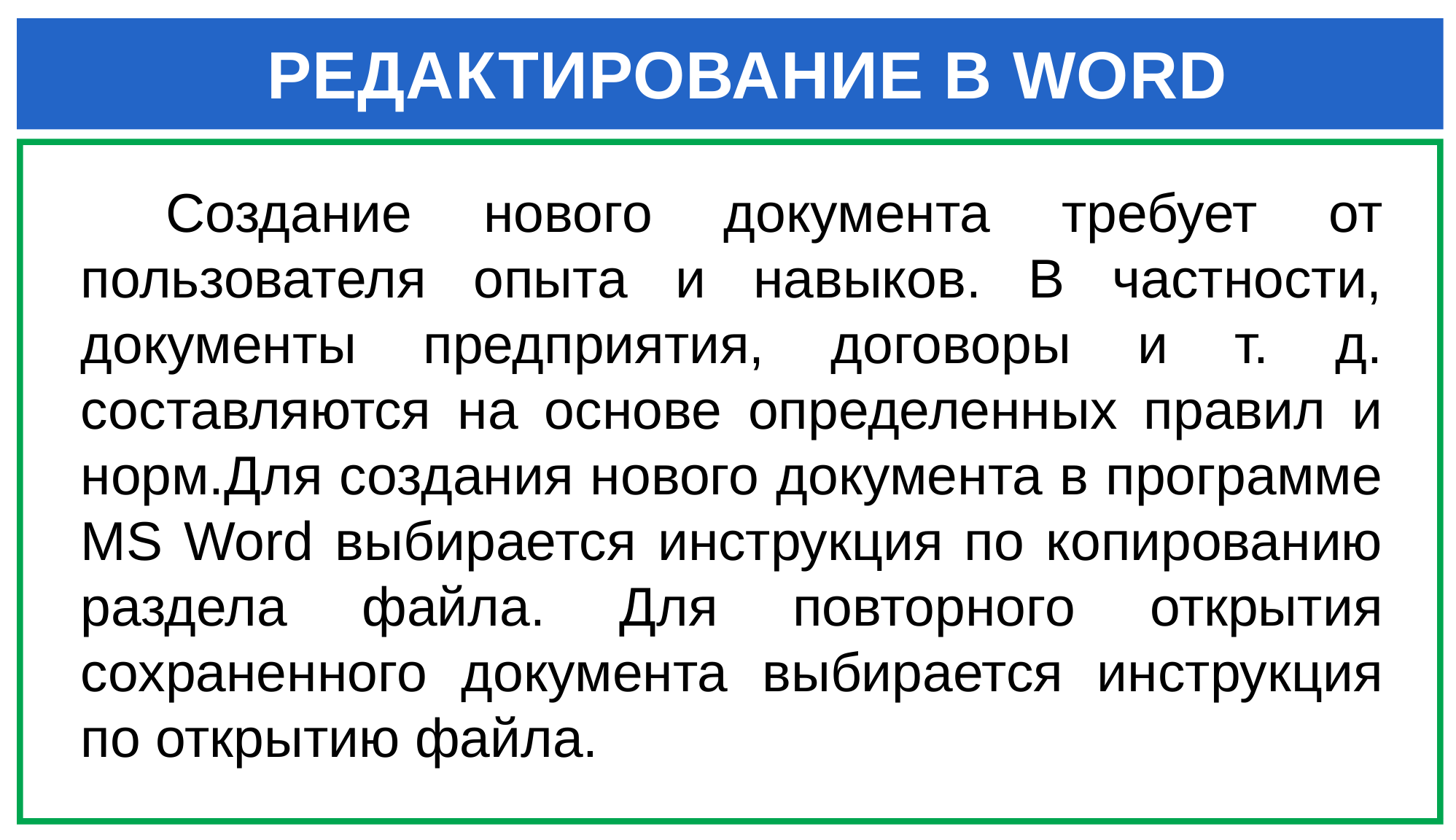

# РЕДАКТИРОВАНИЕ В WORD
Создание нового документа требует от пользователя опыта и навыков. В частности, документы предприятия, договоры и т. д. составляются на основе определенных правил и норм.Для создания нового документа в программе MS Word выбирается инструкция по копированию раздела файла. Для повторного открытия сохраненного документа выбирается инструкция по открытию файла.